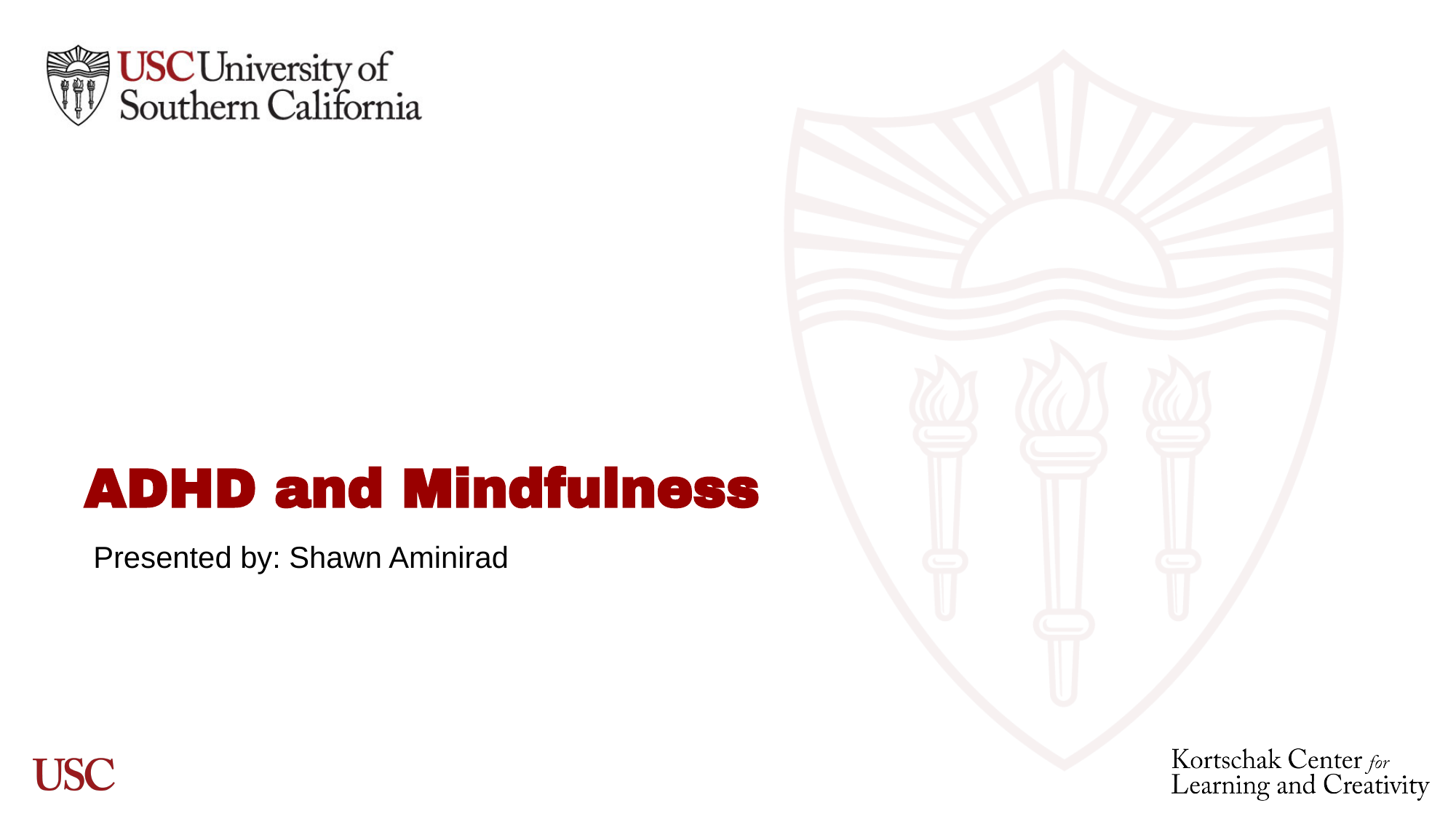

# ADHD and Mindfulness
Presented by: Shawn Aminirad